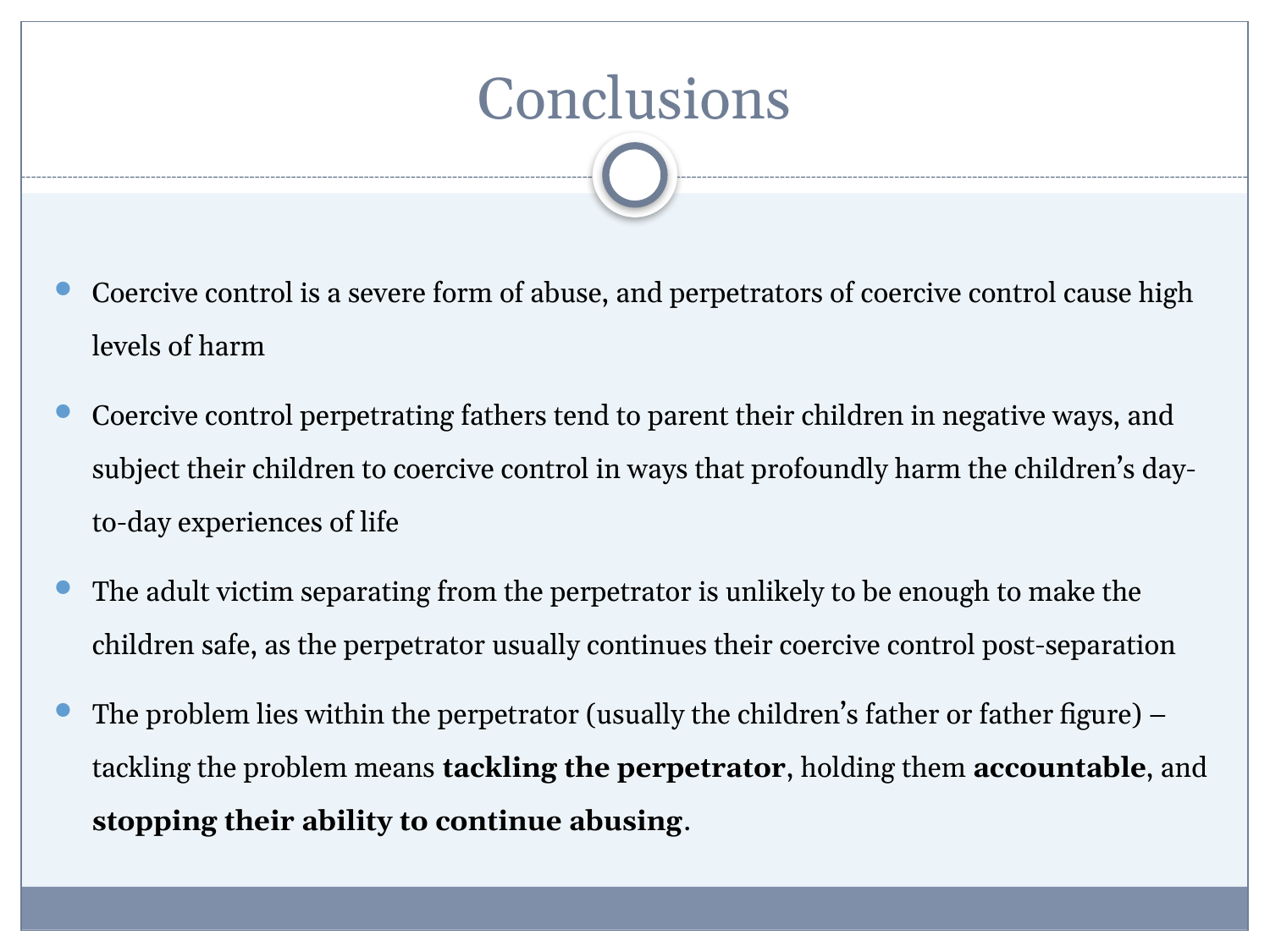

# Conclusions
Coercive control is a severe form of abuse, and perpetrators of coercive control cause high levels of harm
Coercive control perpetrating fathers tend to parent their children in negative ways, and subject their children to coercive control in ways that profoundly harm the children’s day-to-day experiences of life
The adult victim separating from the perpetrator is unlikely to be enough to make the children safe, as the perpetrator usually continues their coercive control post-separation
The problem lies within the perpetrator (usually the children’s father or father figure) – tackling the problem means tackling the perpetrator, holding them accountable, and stopping their ability to continue abusing.